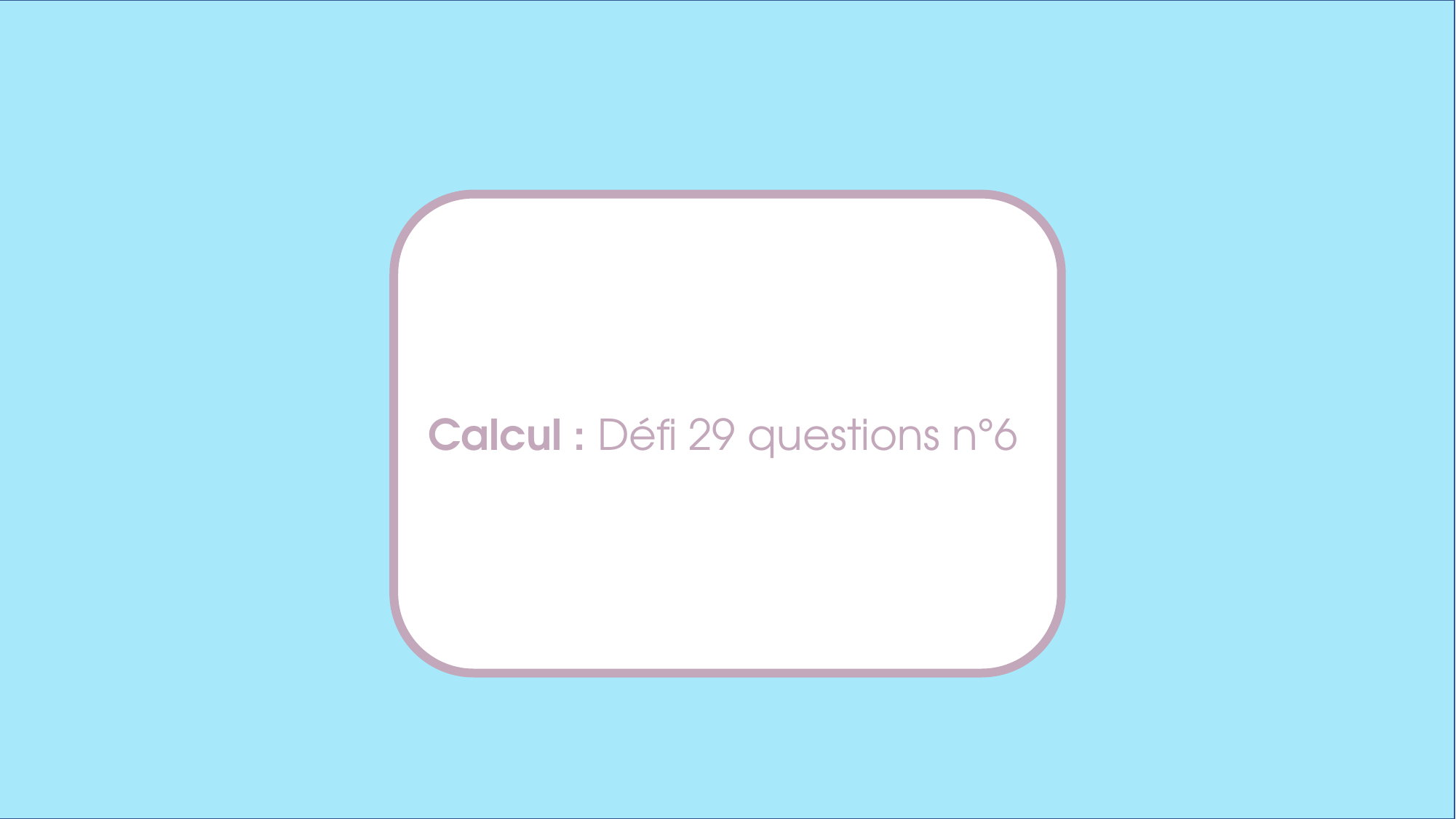

Calcul : Défi 29 questions n°6
www.maitresseherisson.com